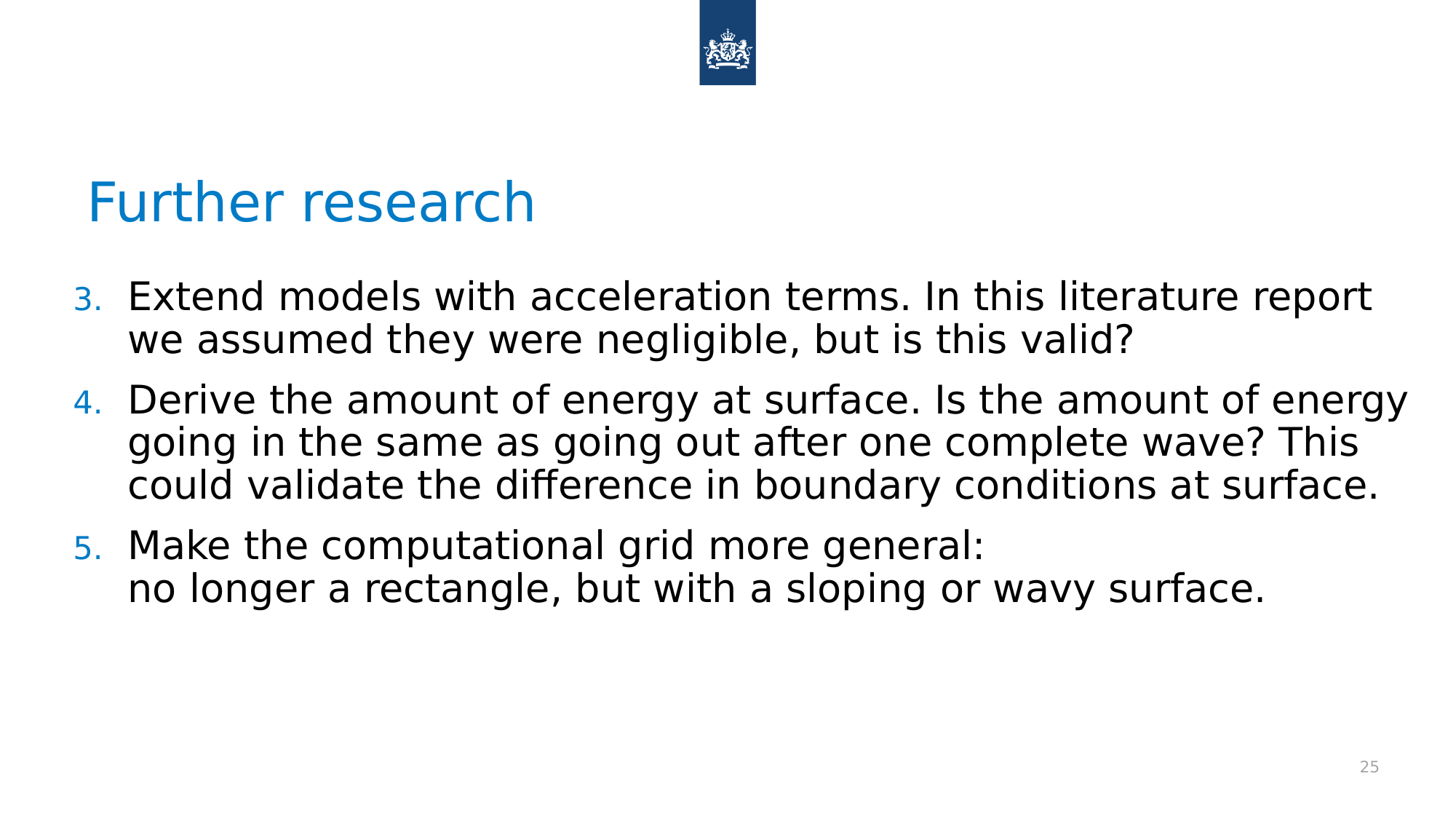

# Further research
Extend models with acceleration terms. In this literature report we assumed they were negligible, but is this valid?
Derive the amount of energy at surface. Is the amount of energy going in the same as going out after one complete wave? This could validate the difference in boundary conditions at surface.
Make the computational grid more general:
no longer a rectangle, but with a sloping or wavy surface.

25